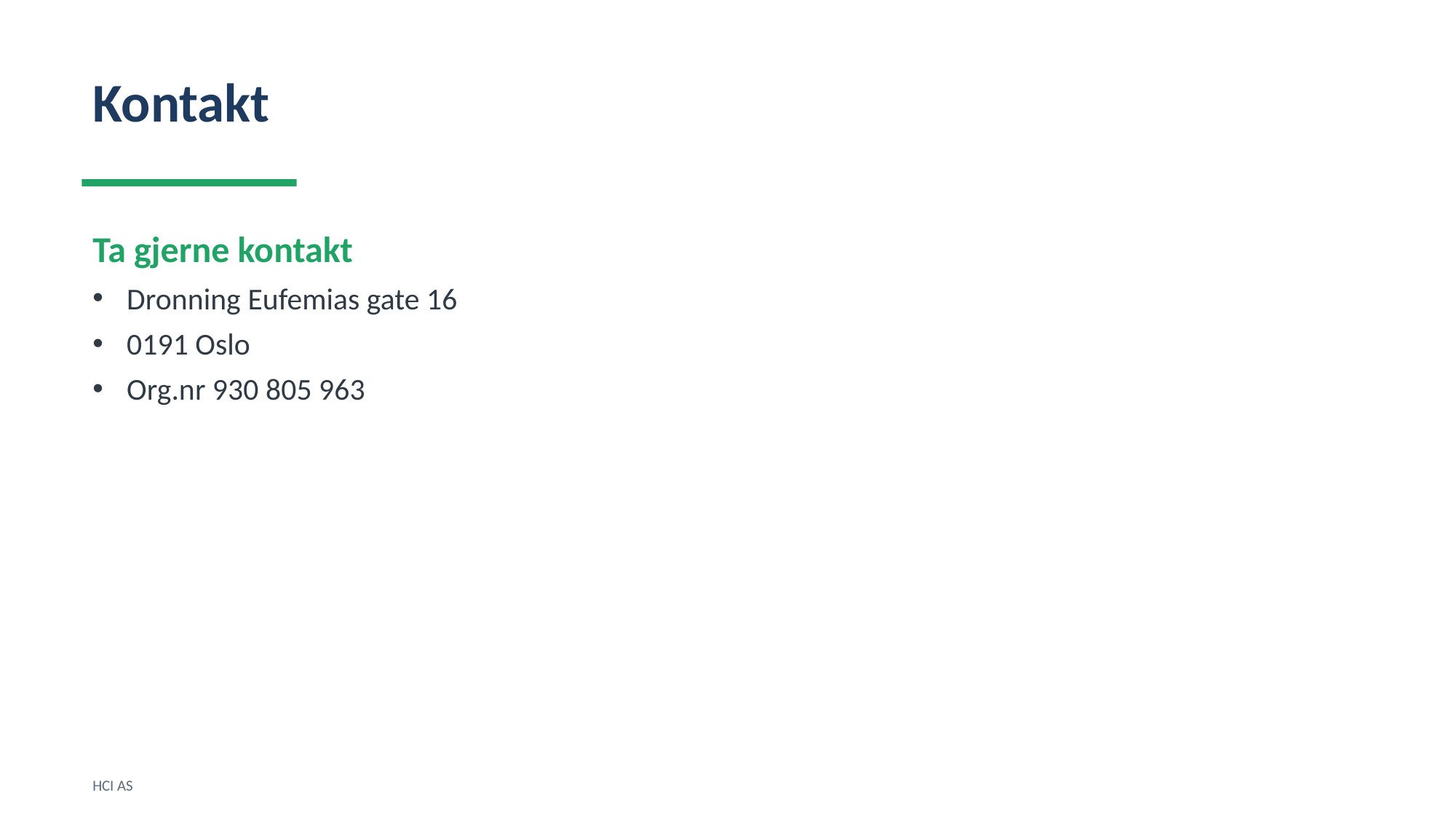

Kontakt

Ta gjerne kontakt
Dronning Eufemias gate 16
0191 Oslo
Org.nr 930 805 963
HCI AS